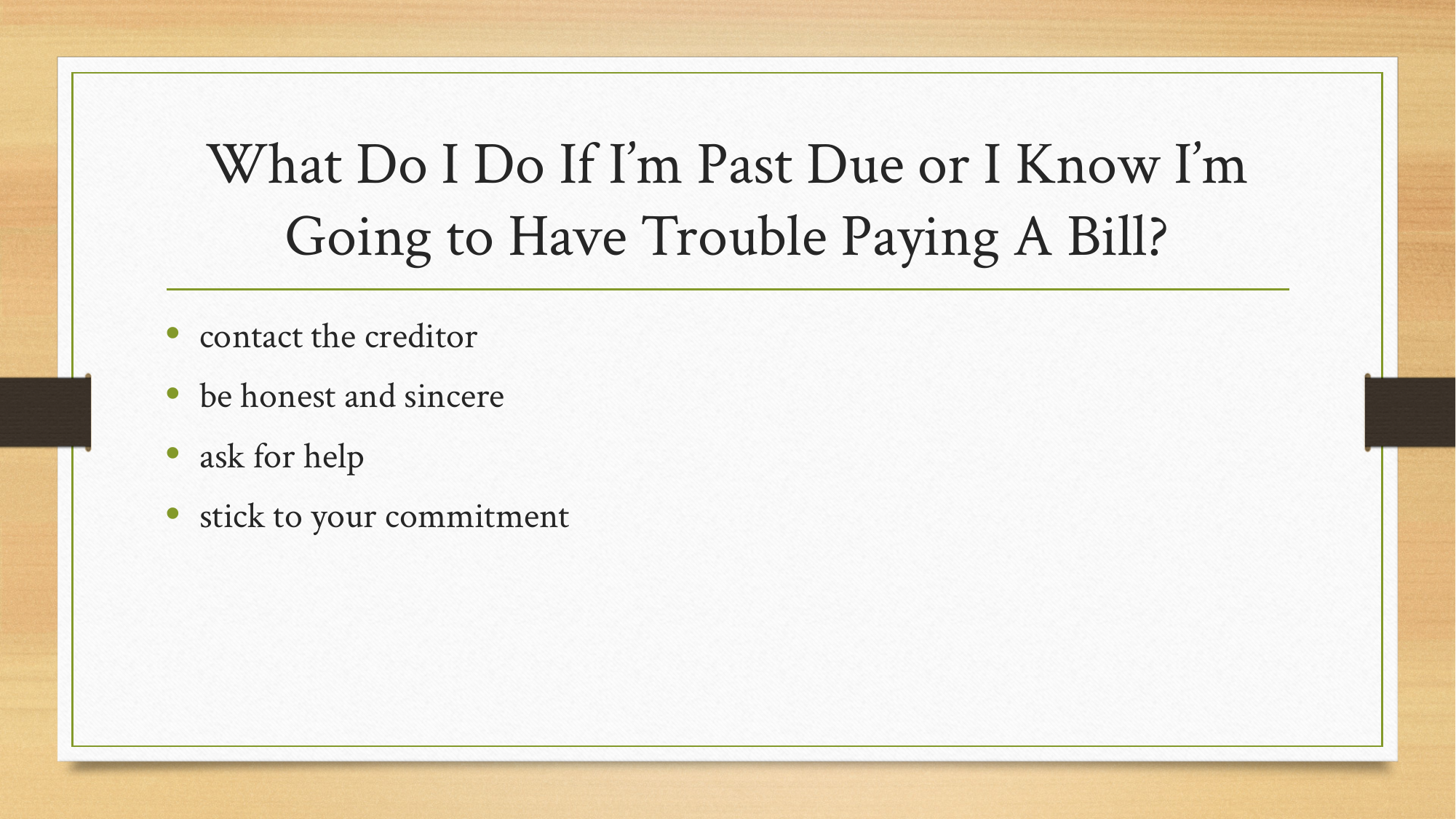

# What Do I Do If I’m Past Due or I Know I’m Going to Have Trouble Paying A Bill?
contact the creditor
be honest and sincere
ask for help
stick to your commitment